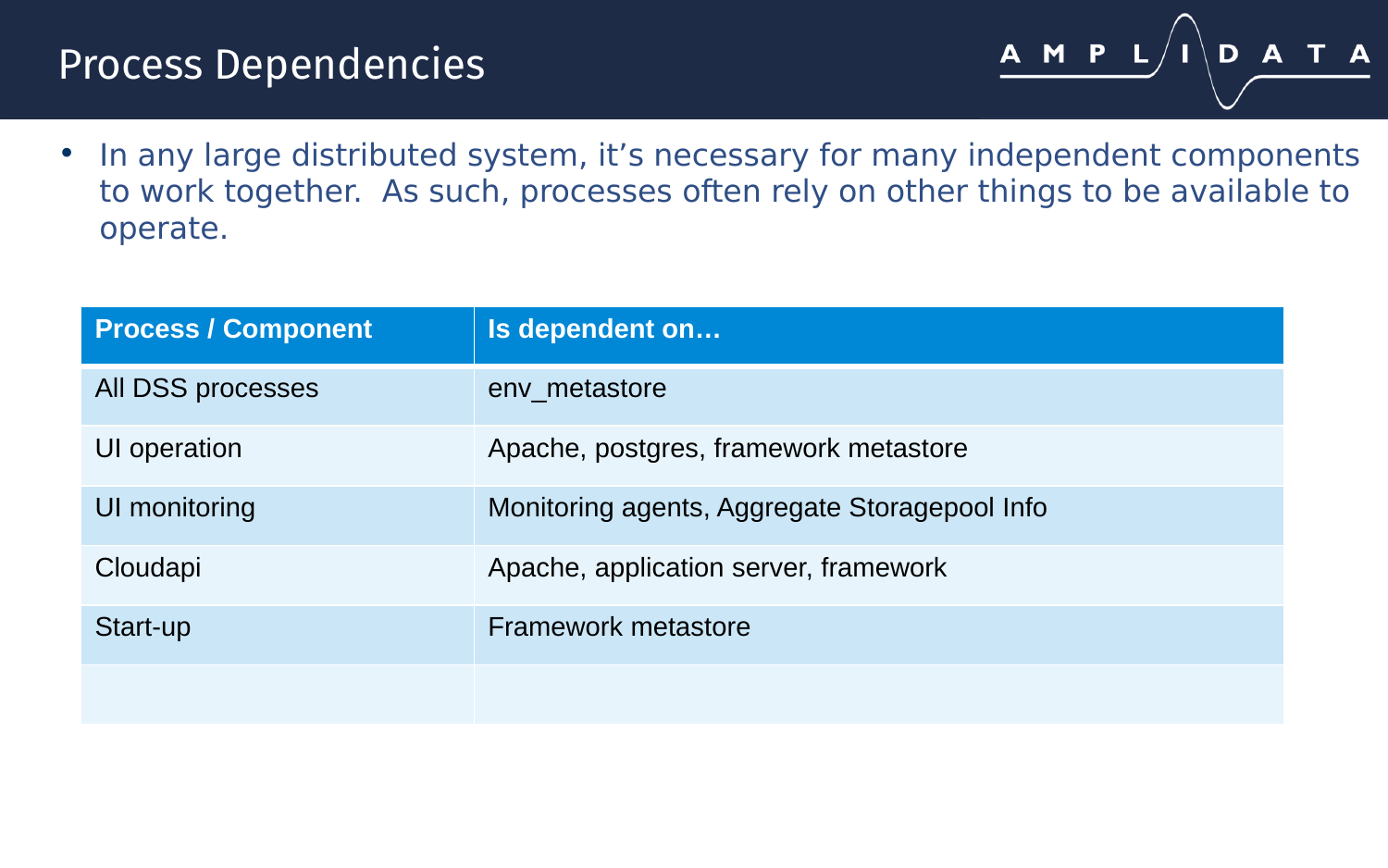

# Process Dependencies
In any large distributed system, it’s necessary for many independent components to work together.  As such, processes often rely on other things to be available to operate.

| Process / Component | Is dependent on… |
| --- | --- |
| All DSS processes | env\_metastore |
| UI operation | Apache, postgres, framework metastore |
| UI monitoring | Monitoring agents, Aggregate Storagepool Info |
| Cloudapi | Apache, application server, framework |
| Start-up | Framework metastore |
|  |  |